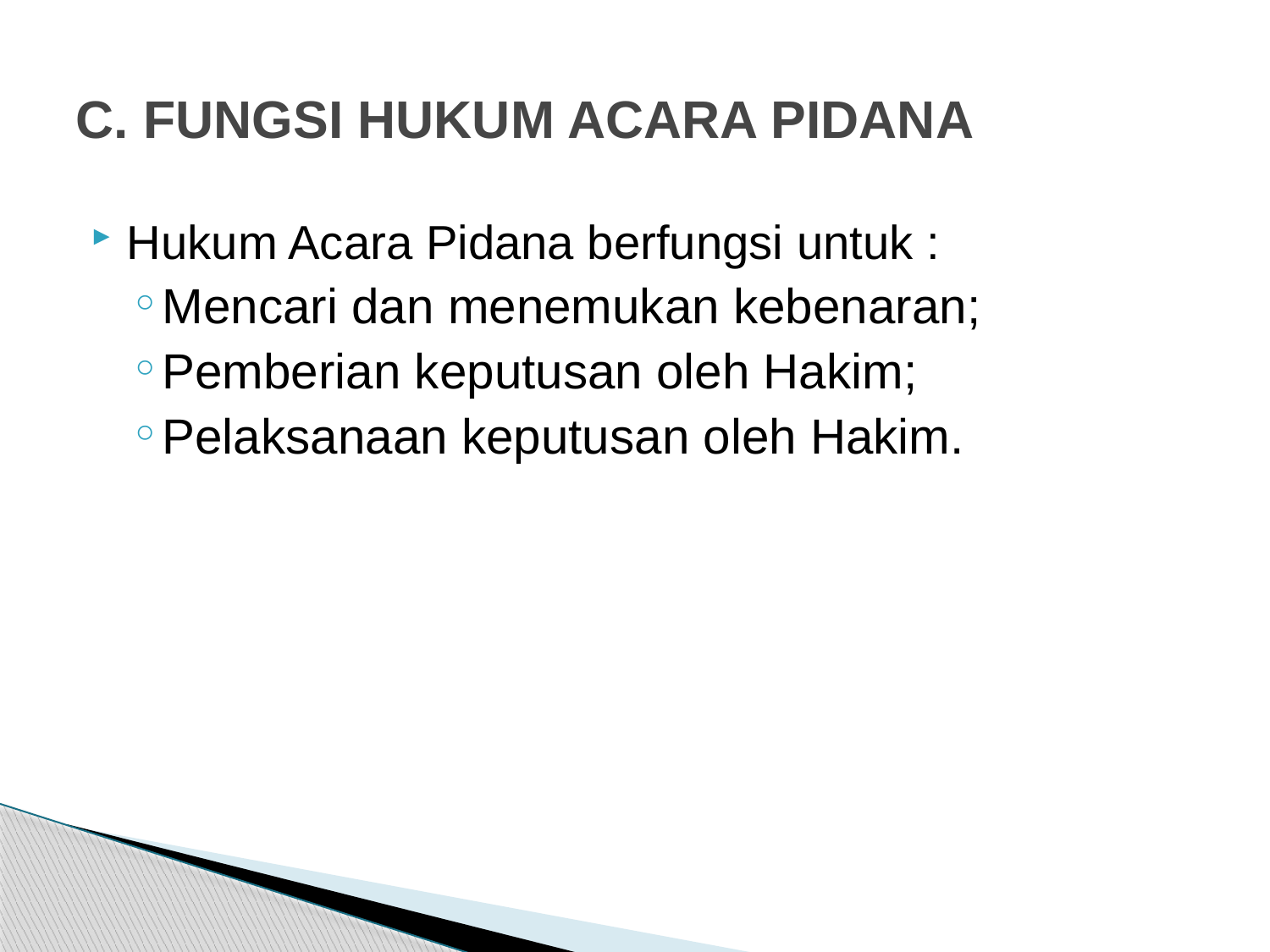

# C. FUNGSI HUKUM ACARA PIDANA
Hukum Acara Pidana berfungsi untuk :
Mencari dan menemukan kebenaran;
Pemberian keputusan oleh Hakim;
Pelaksanaan keputusan oleh Hakim.